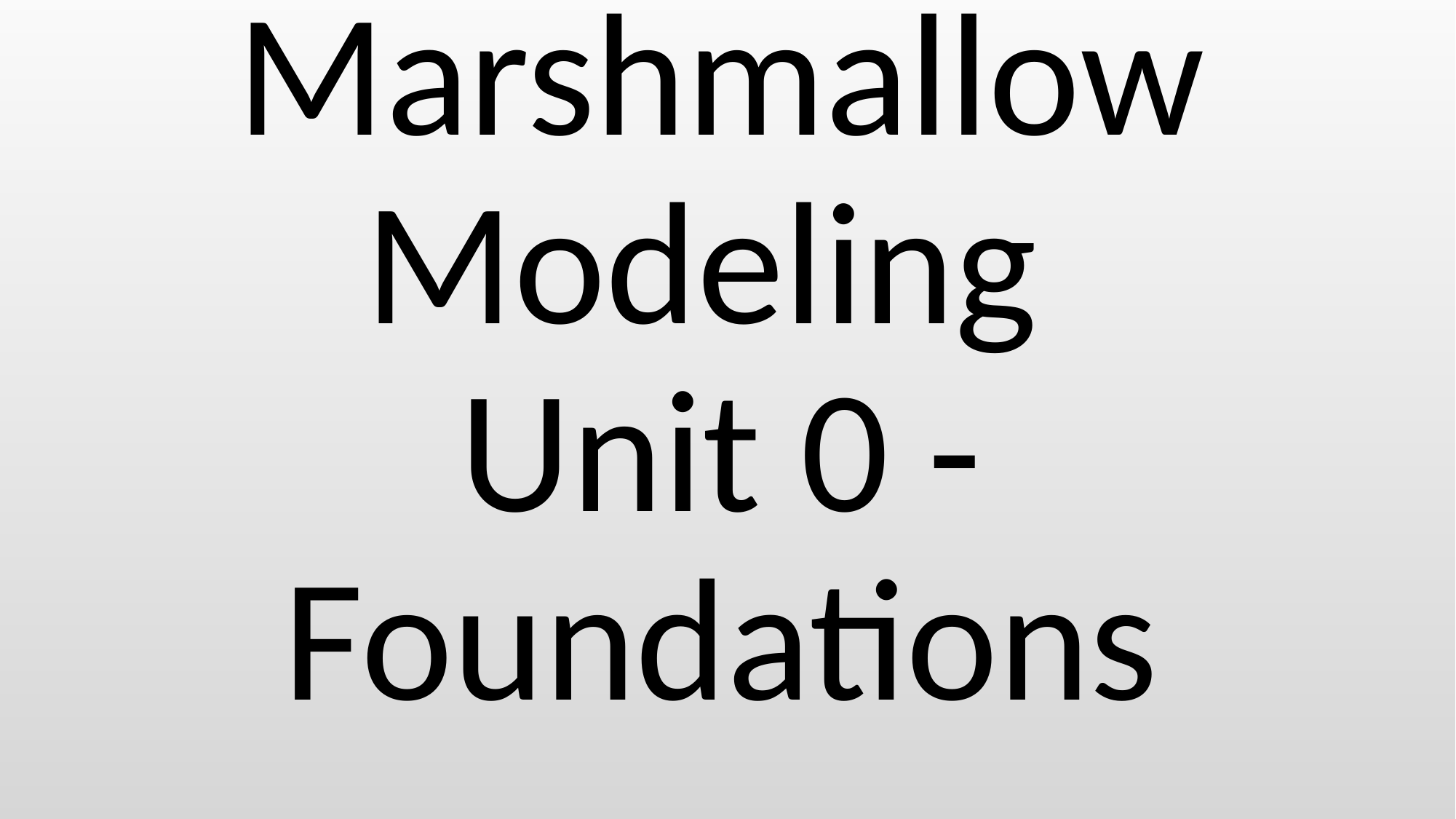

# Marshmallow Modeling Unit 0 - Foundations